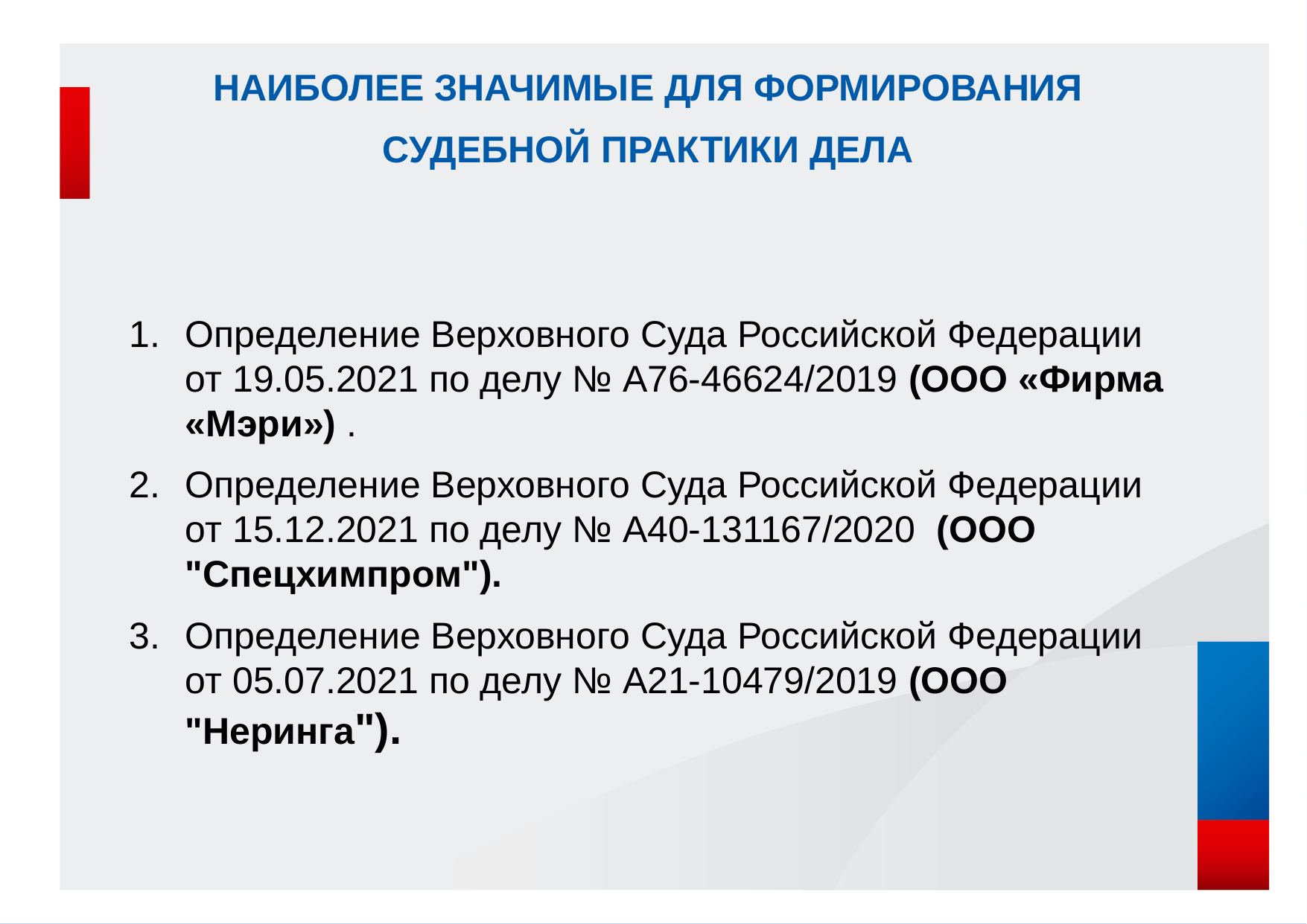

# Наиболее значимые для формирования судебной практики дела
Определение Верховного Суда Российской Федерации от 19.05.2021 по делу № А76-46624/2019 (ООО «Фирма «Мэри») .
Определение Верховного Суда Российской Федерации от 15.12.2021 по делу № А40-131167/2020  (ООО "Спецхимпром").
Определение Верховного Суда Российской Федерации от 05.07.2021 по делу № А21-10479/2019 (ООО "Неринга").